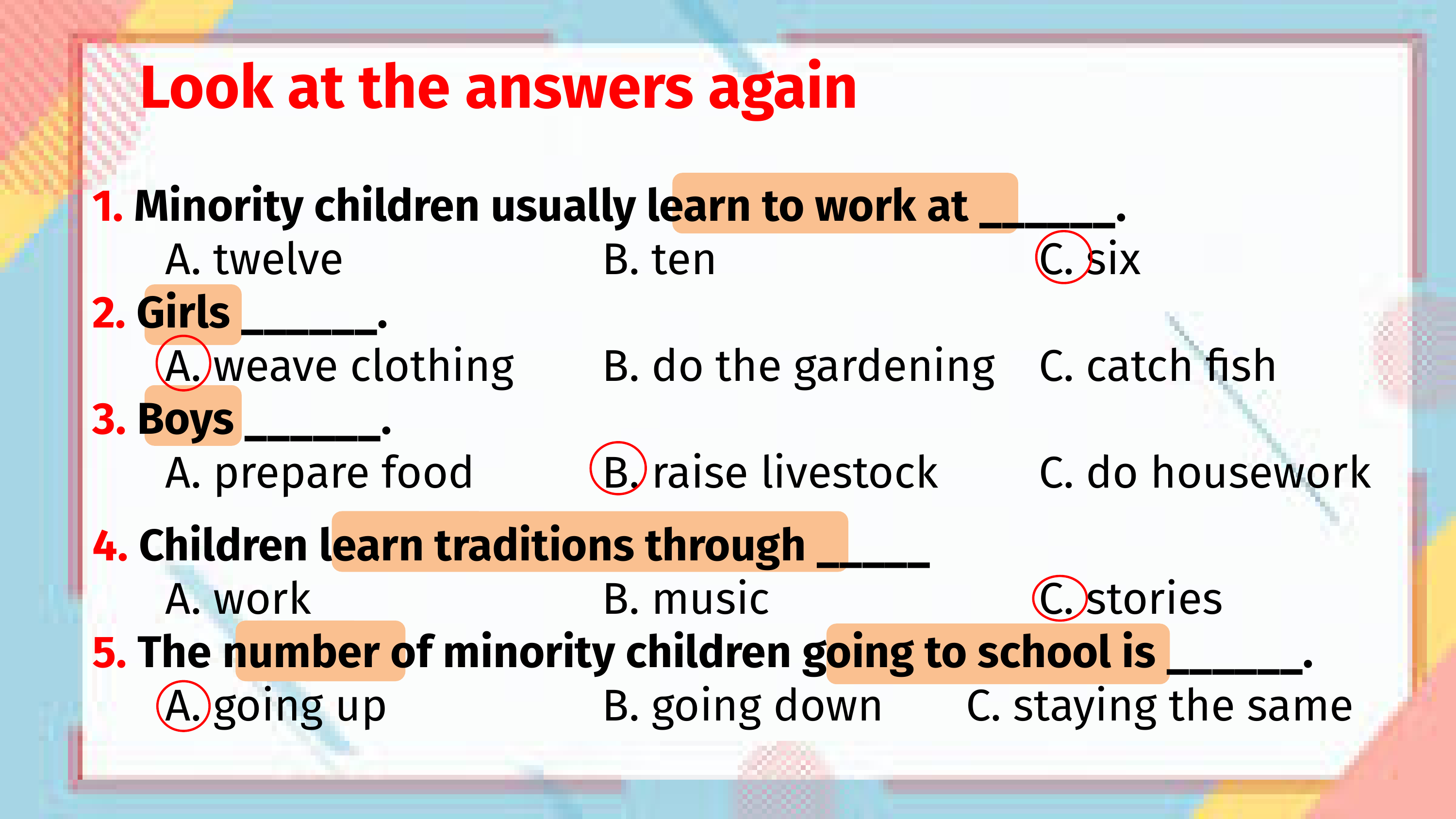

Look at the answers again
1. Minority children usually learn to work at ______.
	A. twelve 				B. ten					C. six
2. Girls ______.
	A. weave clothing		B. do the gardening	C. catch fish
3. Boys ______.
	A. prepare food		B. raise livestock		C. do housework

4. Children learn traditions through _____
	A. work 				B. music				C. stories
5. The number of minority children going to school is ______.
	A. going up 			B. going down		C. staying the same